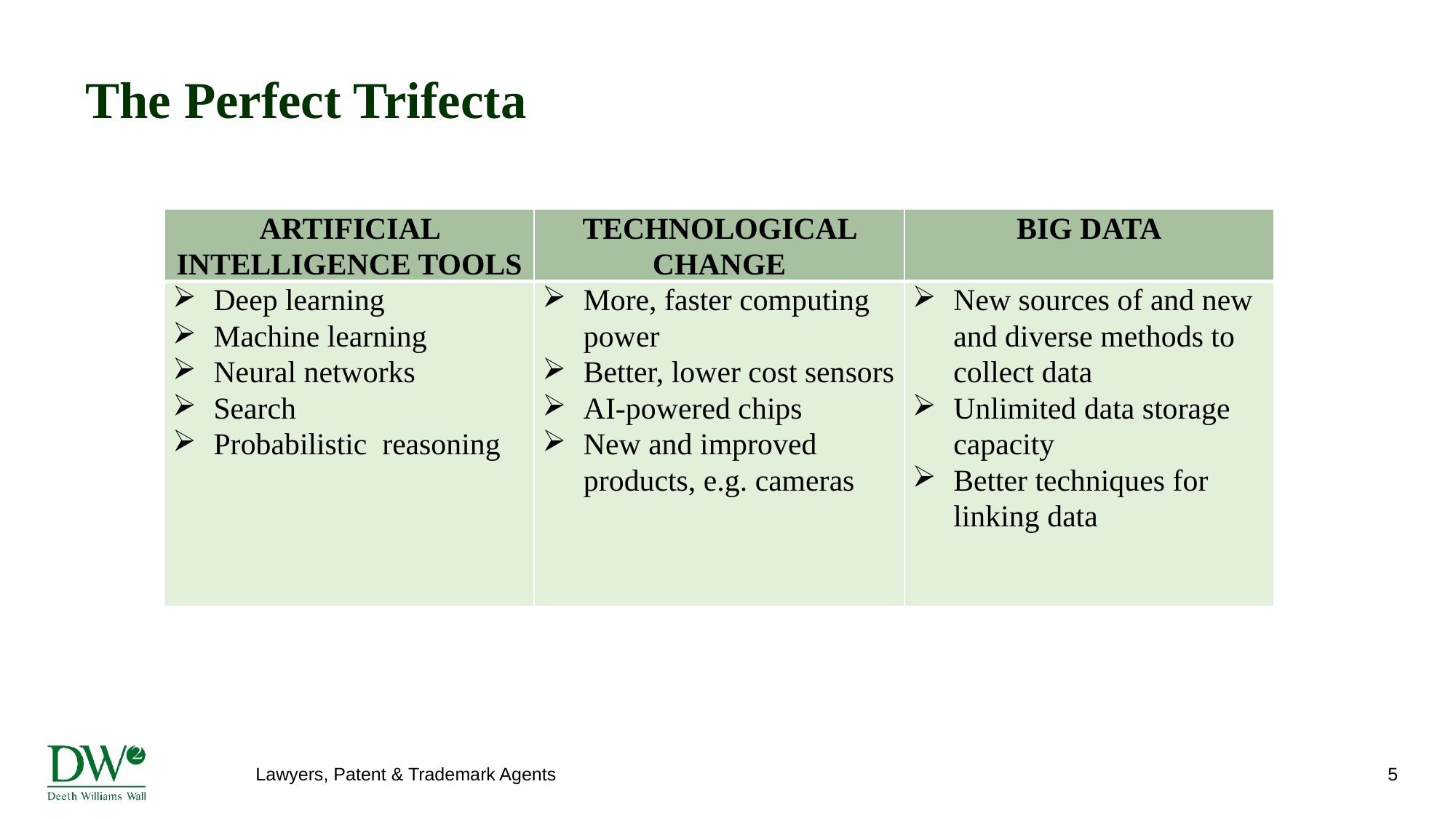

# The Perfect Trifecta
| ARTIFICIAL INTELLIGENCE TOOLS | TECHNOLOGICAL CHANGE | BIG DATA |
| --- | --- | --- |
| Deep learning Machine learning Neural networks Search Probabilistic reasoning | More, faster computing power Better, lower cost sensors AI-powered chips New and improved products, e.g. cameras | New sources of and new and diverse methods to collect data Unlimited data storage capacity Better techniques for linking data |